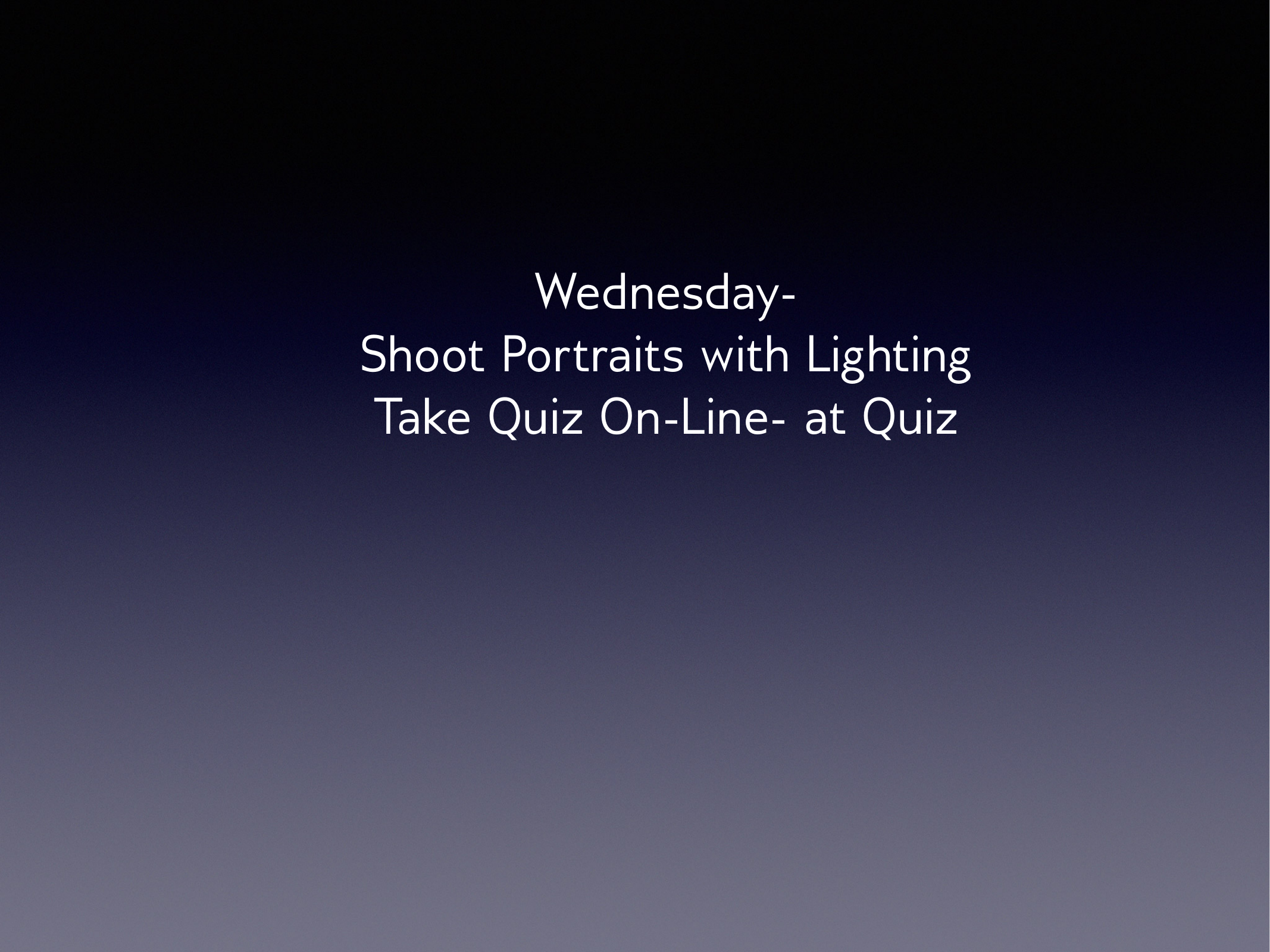

Wednesday-
Shoot Portraits with Lighting
Take Quiz On-Line- at Quiz